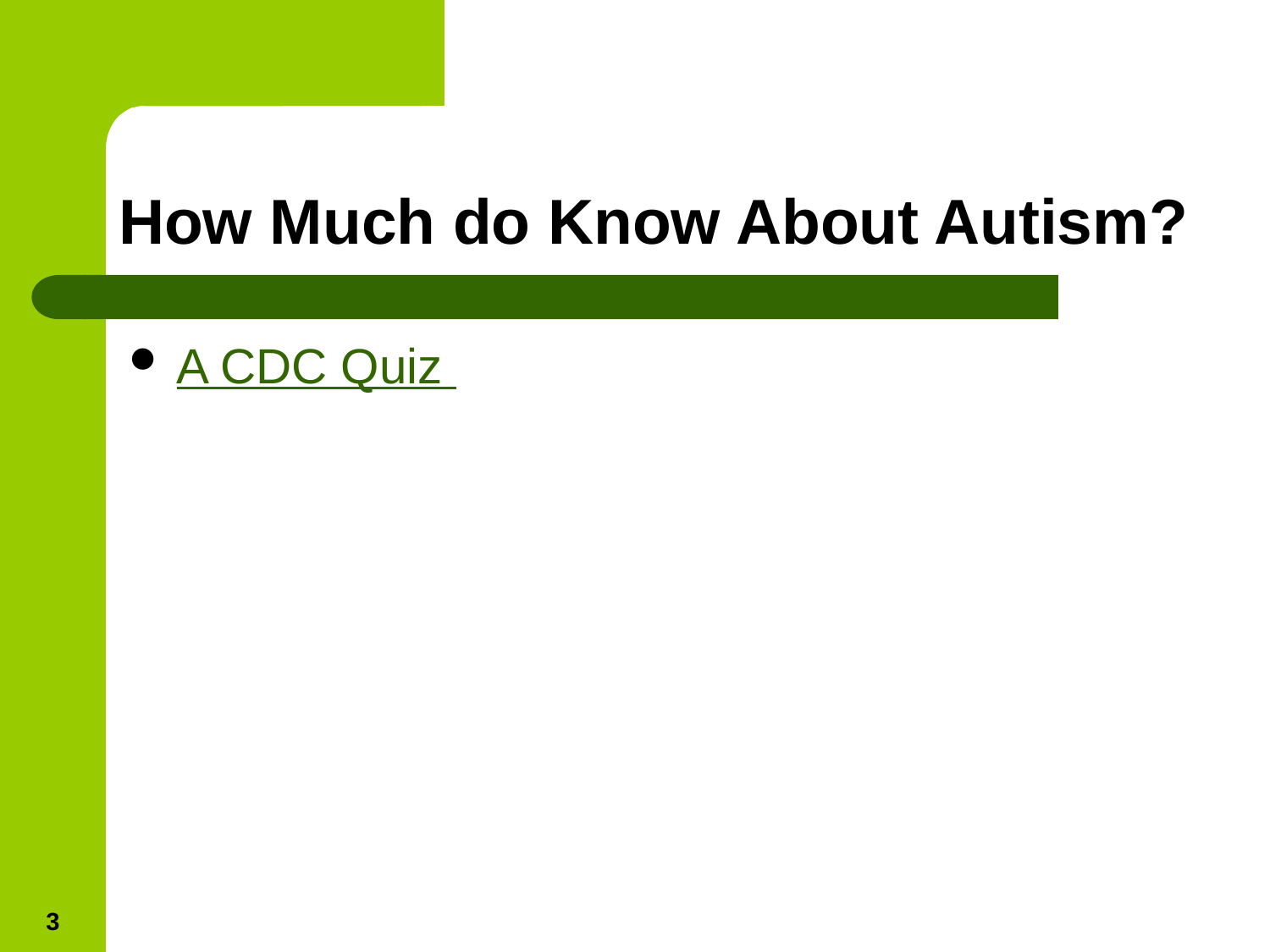

# How Much do Know About Autism?
A CDC Quiz

3